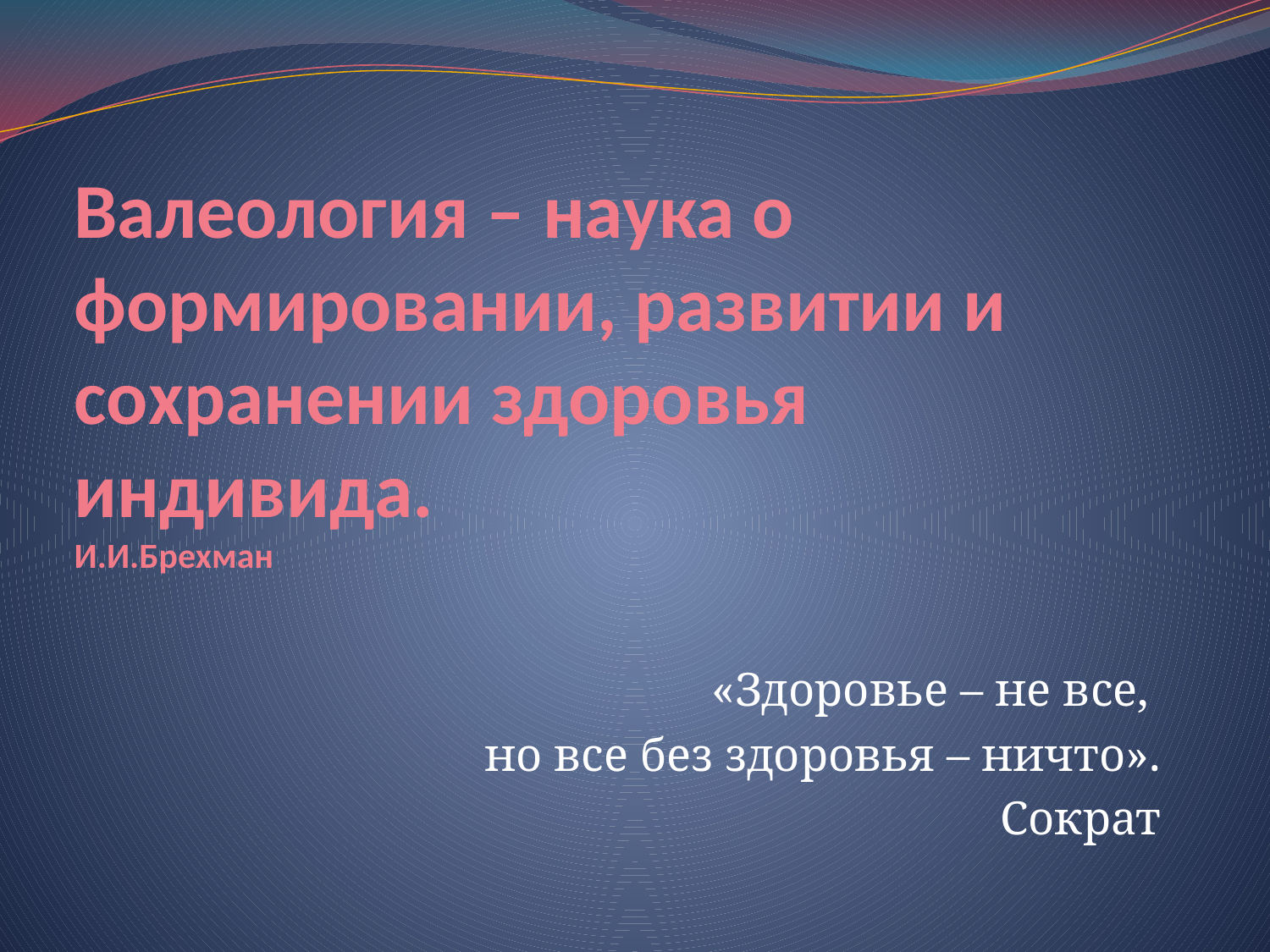

# Валеология – наука о формировании, развитии и сохранении здоровья индивида. И.И.Брехман
«Здоровье – не все,
но все без здоровья – ничто».
Сократ